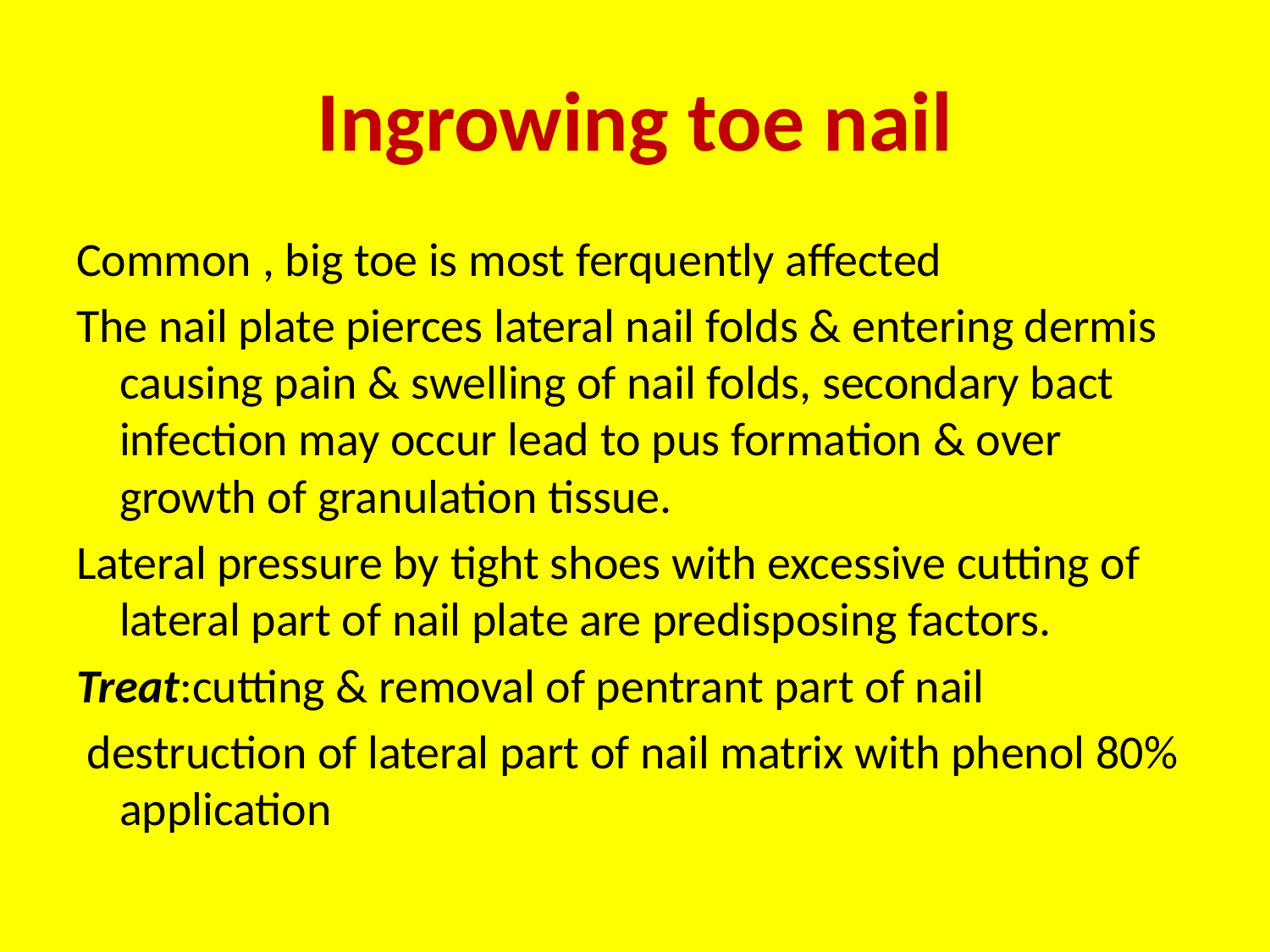

# Ingrowing toe nail
Common , big toe is most ferquently affected
The nail plate pierces lateral nail folds & entering dermis causing pain & swelling of nail folds, secondary bact infection may occur lead to pus formation & over growth of granulation tissue.
Lateral pressure by tight shoes with excessive cutting of lateral part of nail plate are predisposing factors.
Treat:cutting & removal of pentrant part of nail
 destruction of lateral part of nail matrix with phenol 80% application